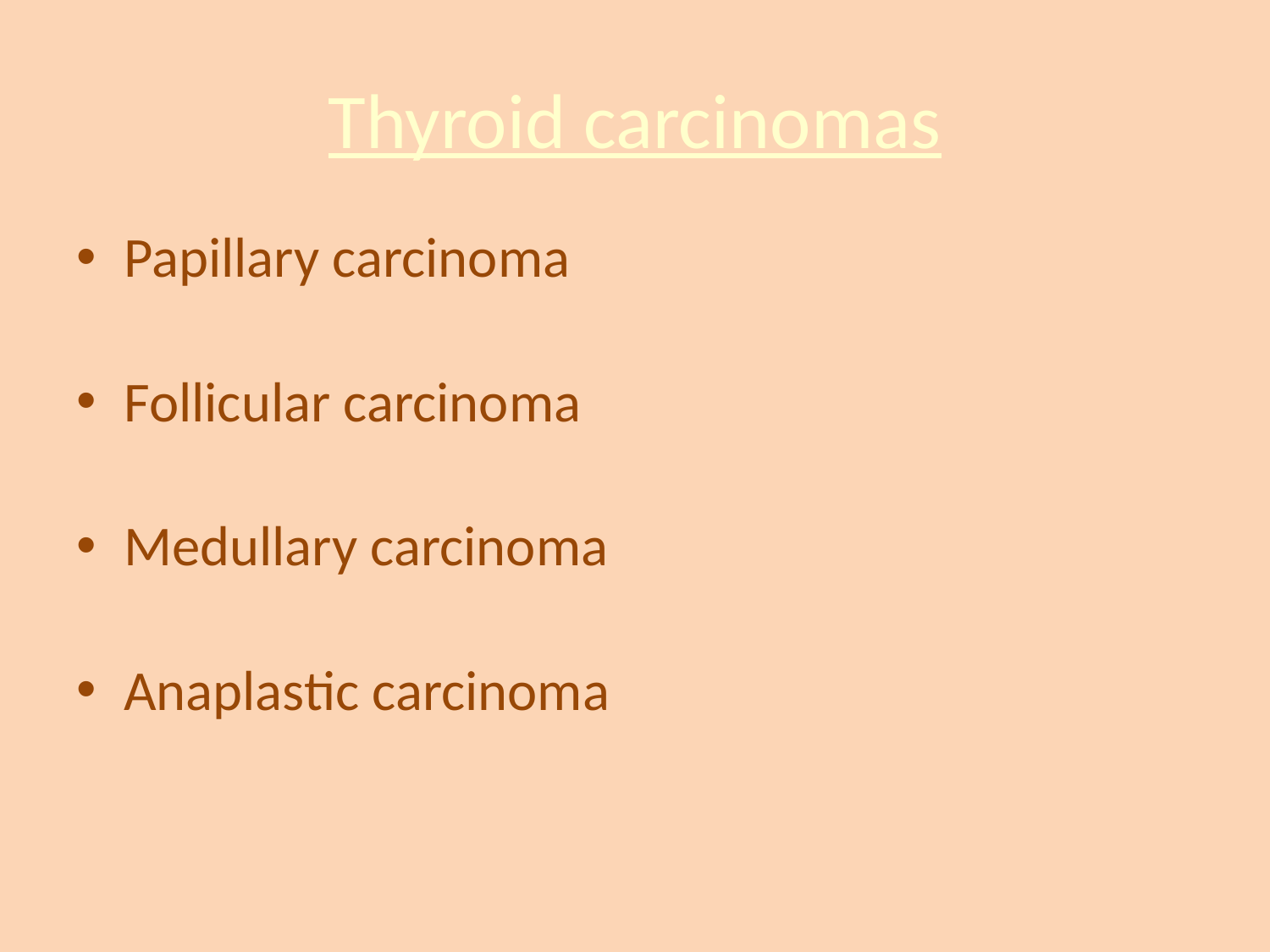

# Thyroid carcinomas
Papillary carcinoma

Follicular carcinoma

Medullary carcinoma

Anaplastic carcinoma